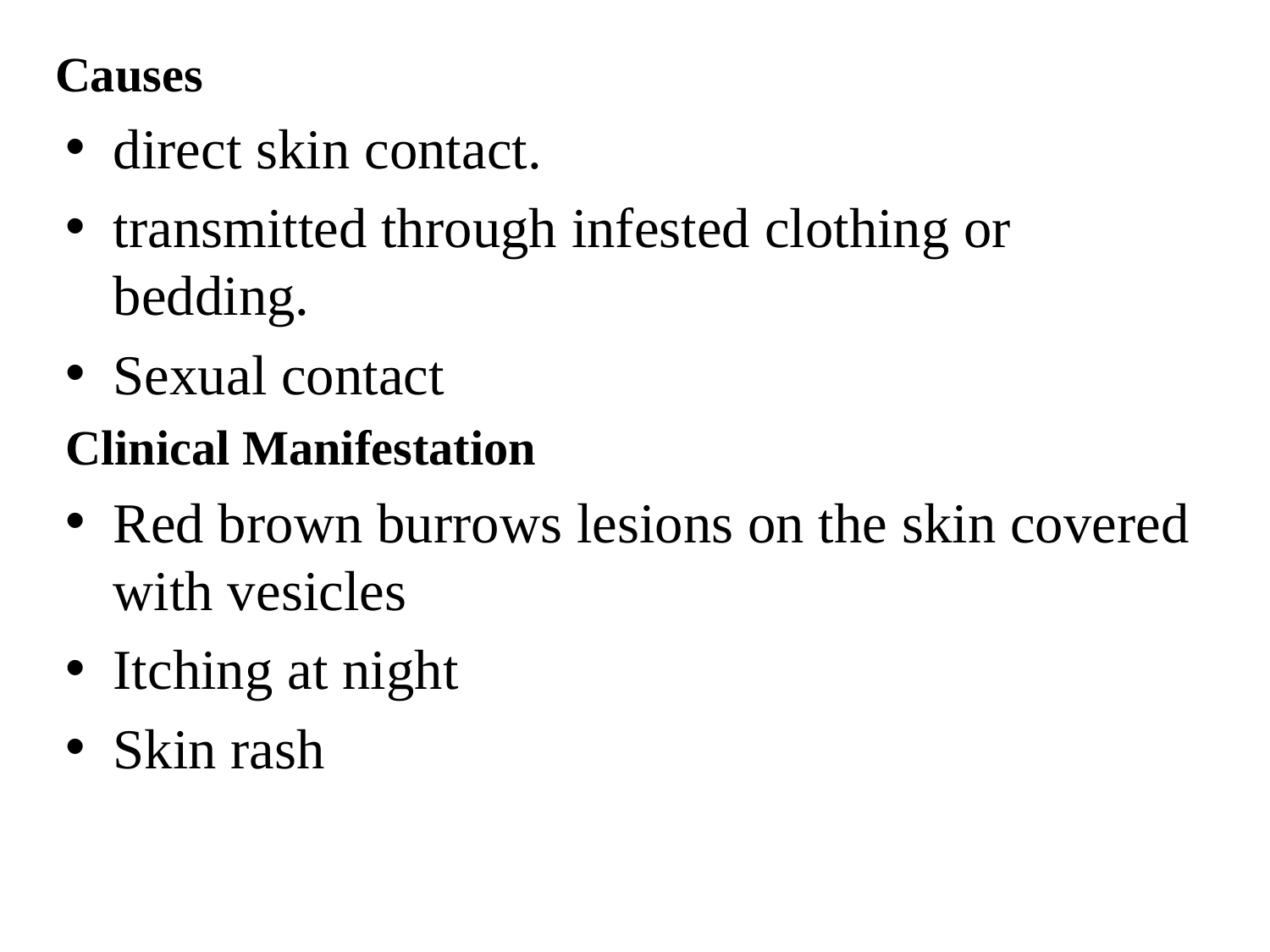

# Causes
direct skin contact.
transmitted through infested clothing or bedding.
Sexual contact
Clinical Manifestation
Red brown burrows lesions on the skin covered with vesicles
Itching at night
Skin rash